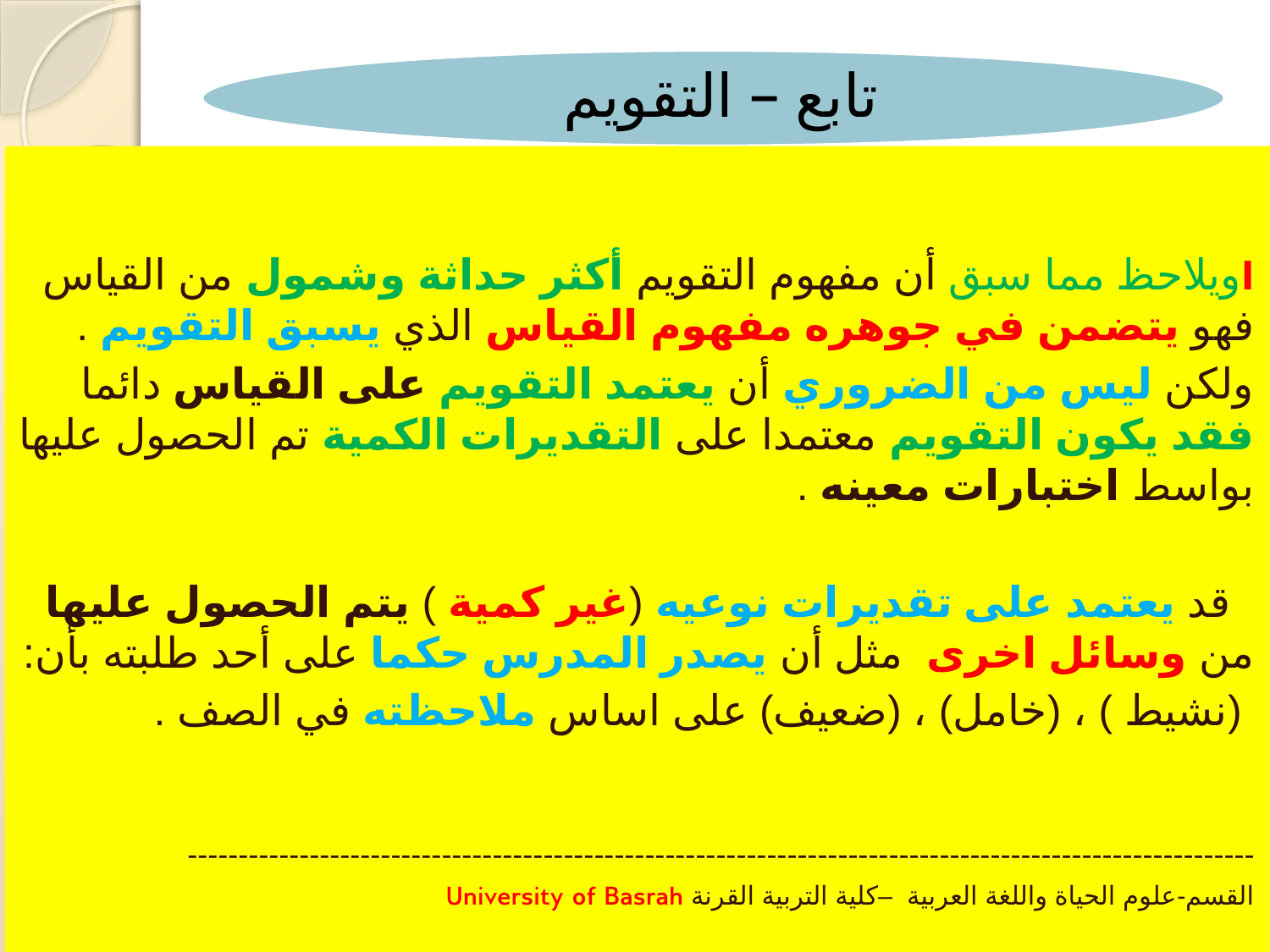

تابع – التقويم

اويلاحظ مما سبق أن مفهوم التقويم أكثر حداثة وشمول من القياس فهو يتضمن في جوهره مفهوم القياس الذي يسبق التقويم .
ولكن ليس من الضروري أن يعتمد التقويم على القياس دائما فقد يكون التقويم معتمدا على التقديرات الكمية تم الحصول عليها بواسط اختبارات معينه .

  قد يعتمد على تقديرات نوعيه (غير كمية ) يتم الحصول عليها من وسائل اخرى  مثل أن يصدر المدرس حكما على أحد طلبته بأن:
 (نشيط ) ، (خامل) ، (ضعيف) على اساس ملاحظته في الصف .

---------------------------------------------------------------------------------------------------------
القسم-علوم الحياة واللغة العربية  –كلية التربية القرنة University of Basrah